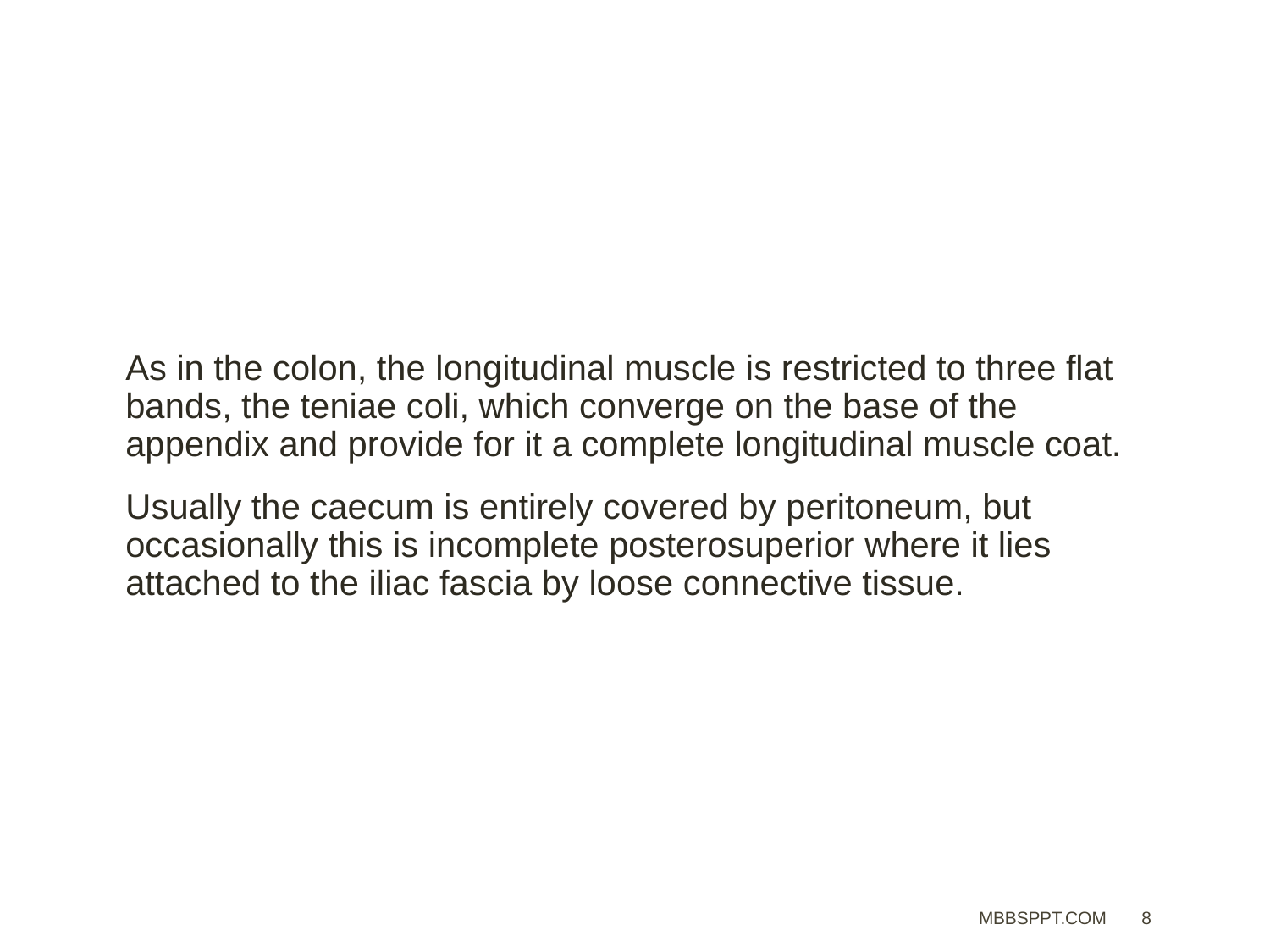

As in the colon, the longitudinal muscle is restricted to three flat bands, the teniae coli, which converge on the base of the appendix and provide for it a complete longitudinal muscle coat.
Usually the caecum is entirely covered by peritoneum, but occasionally this is incomplete posterosuperior where it lies attached to the iliac fascia by loose connective tissue.
MBBSPPT.COM
8